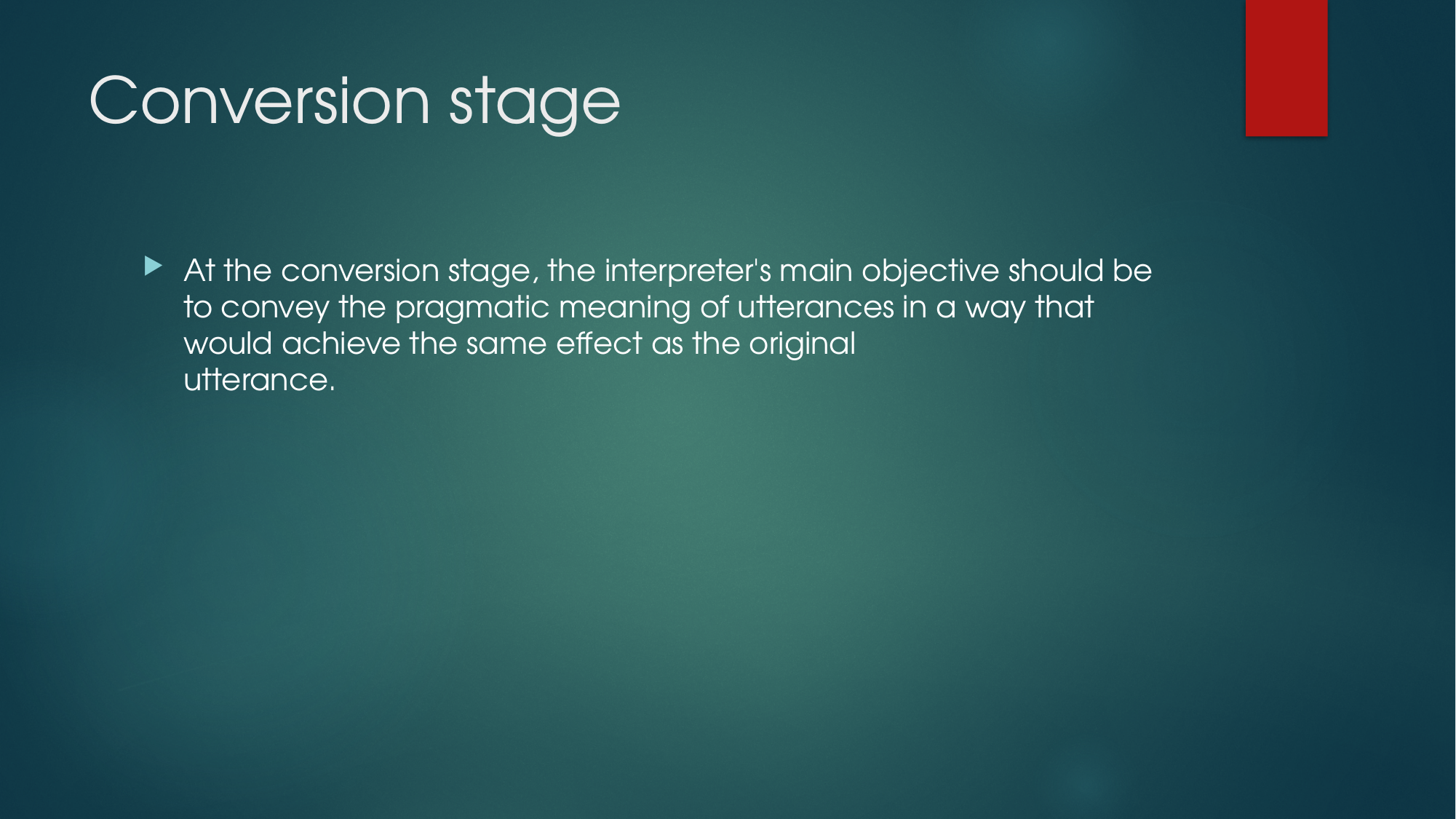

# Conversion stage
At the conversion stage, the interpreter's main objective should be to convey the pragmatic meaning of utterances in a way that would achieve the same effect as the original
utterance.